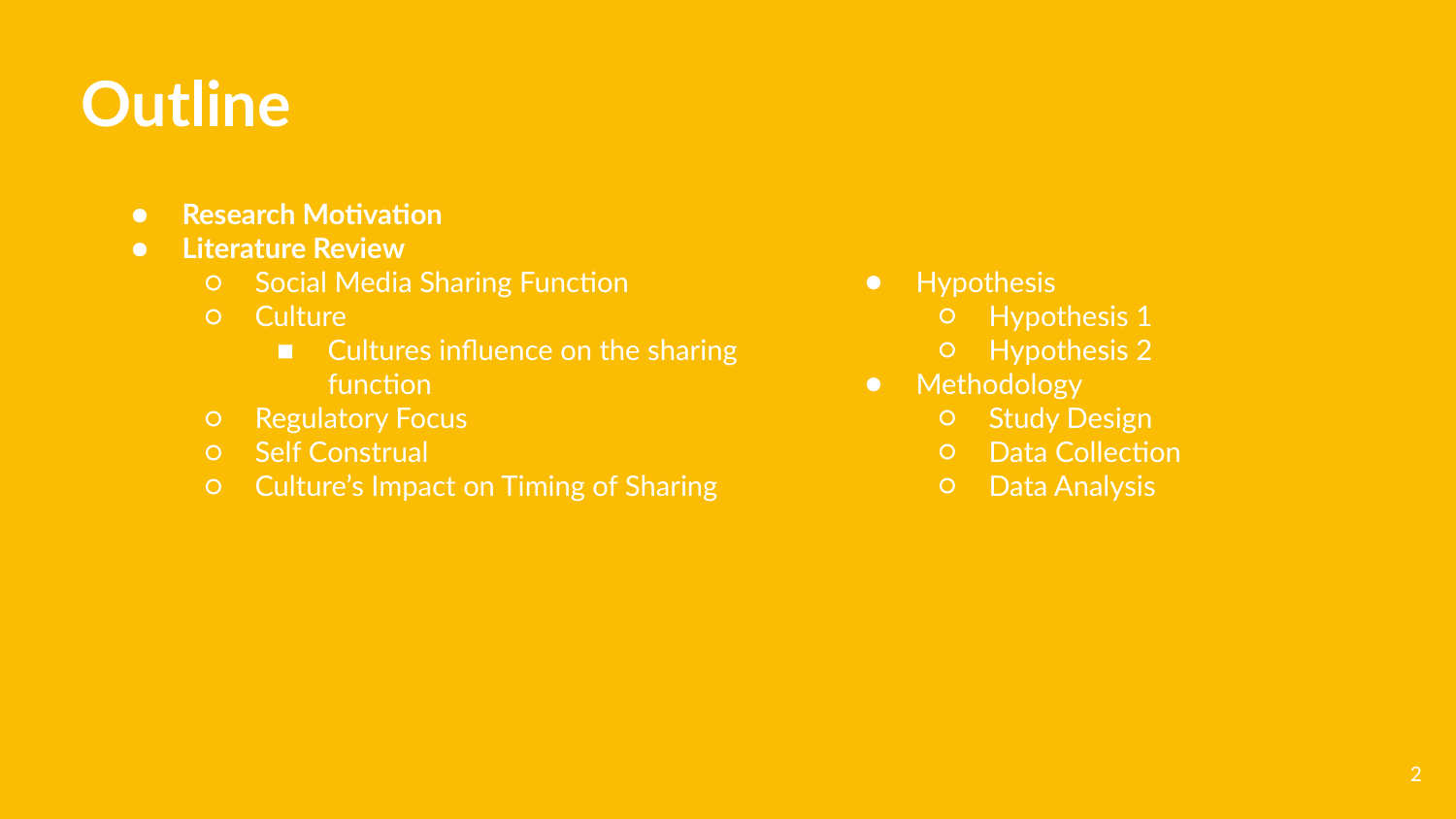

Outline
Research Motivation
Literature Review
Social Media Sharing Function
Culture
Cultures influence on the sharing function
Regulatory Focus
Self Construal
Culture’s Impact on Timing of Sharing

Hypothesis
Hypothesis 1
Hypothesis 2
Methodology
Study Design
Data Collection
Data Analysis
2